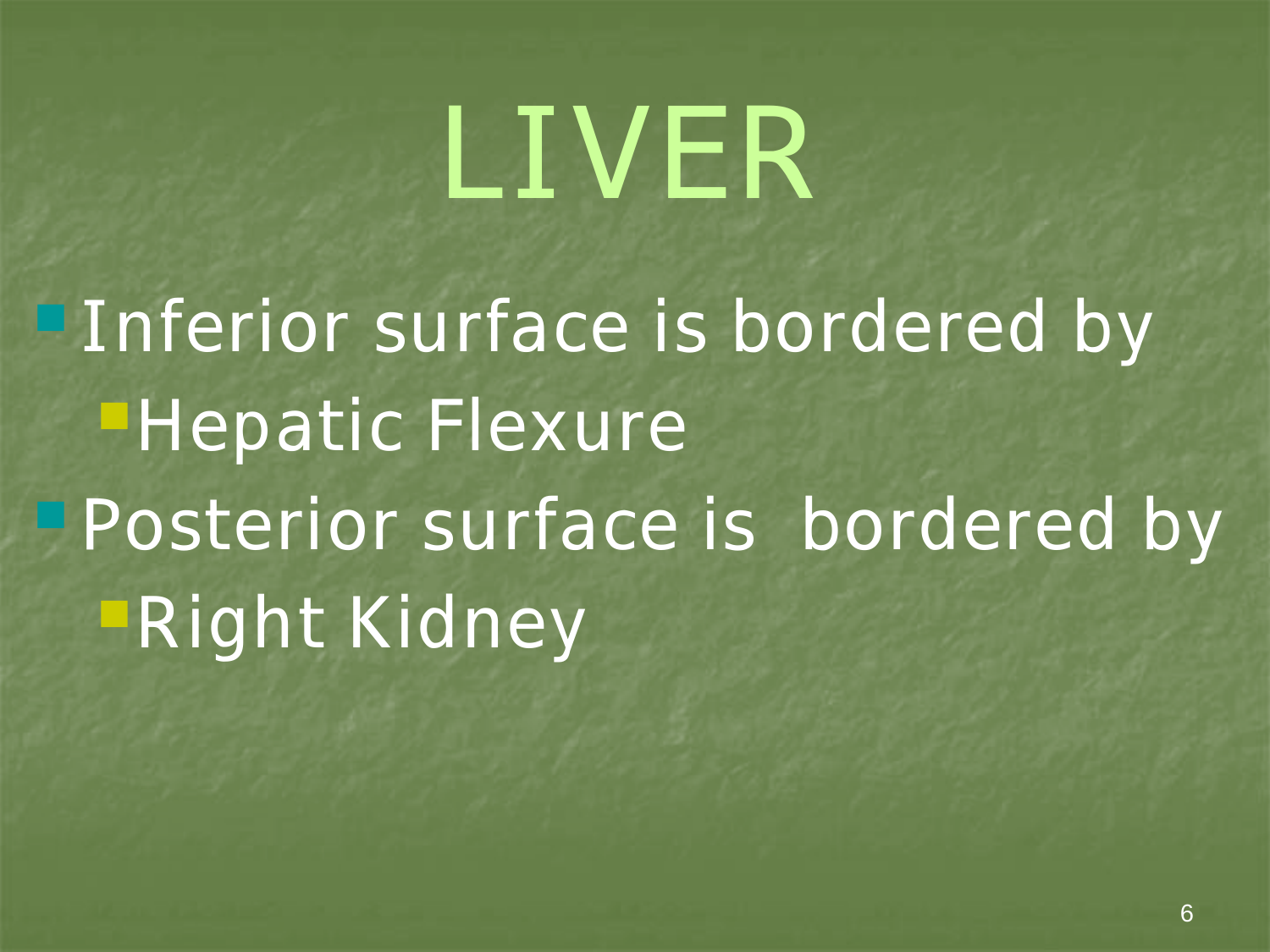

# LIVER
Inferior surface is bordered by
Hepatic Flexure
Posterior surface is  bordered by
Right Kidney

6